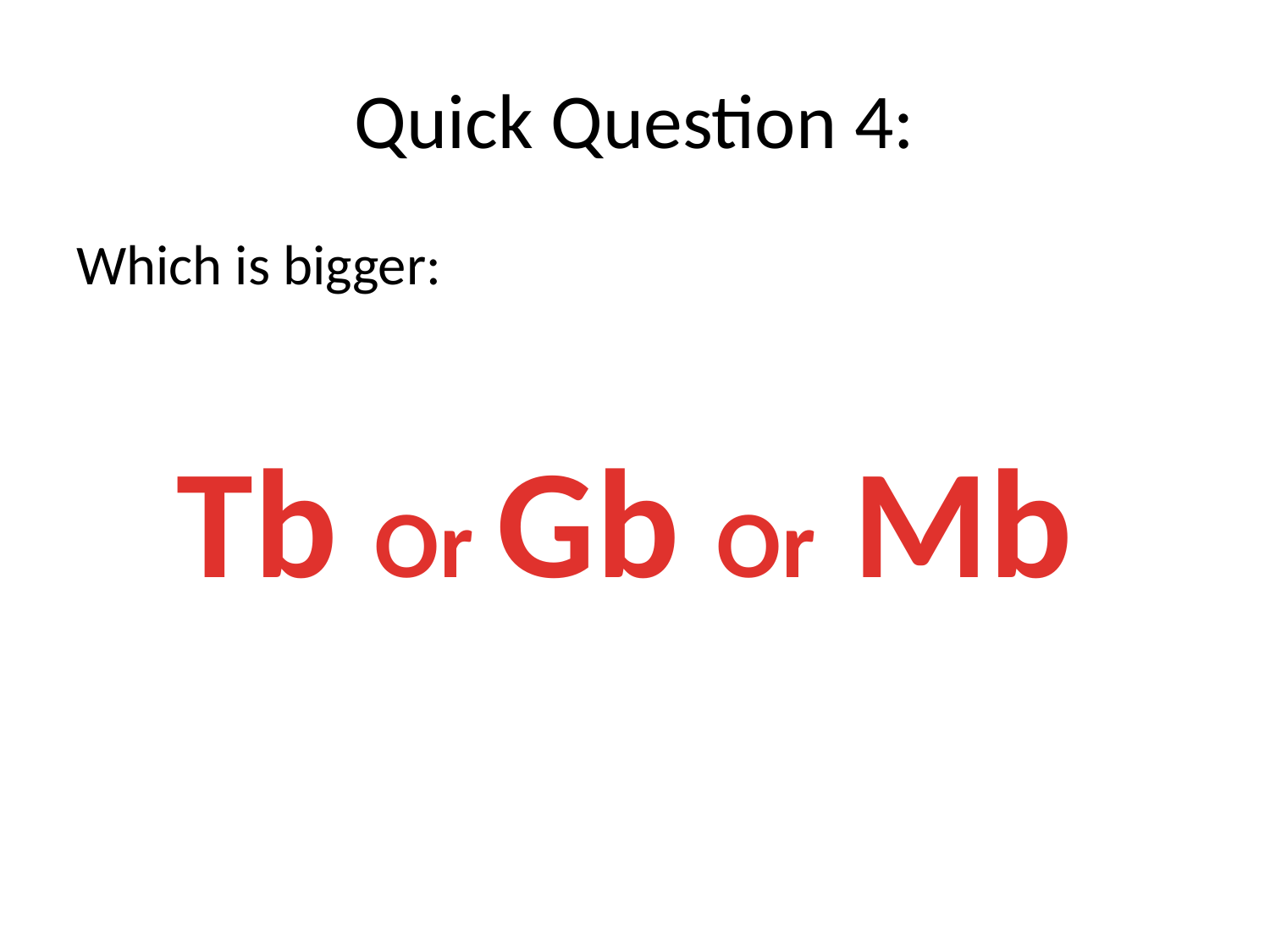

# Quick Question 4:
Which is bigger:
Tb Or Gb Or Mb